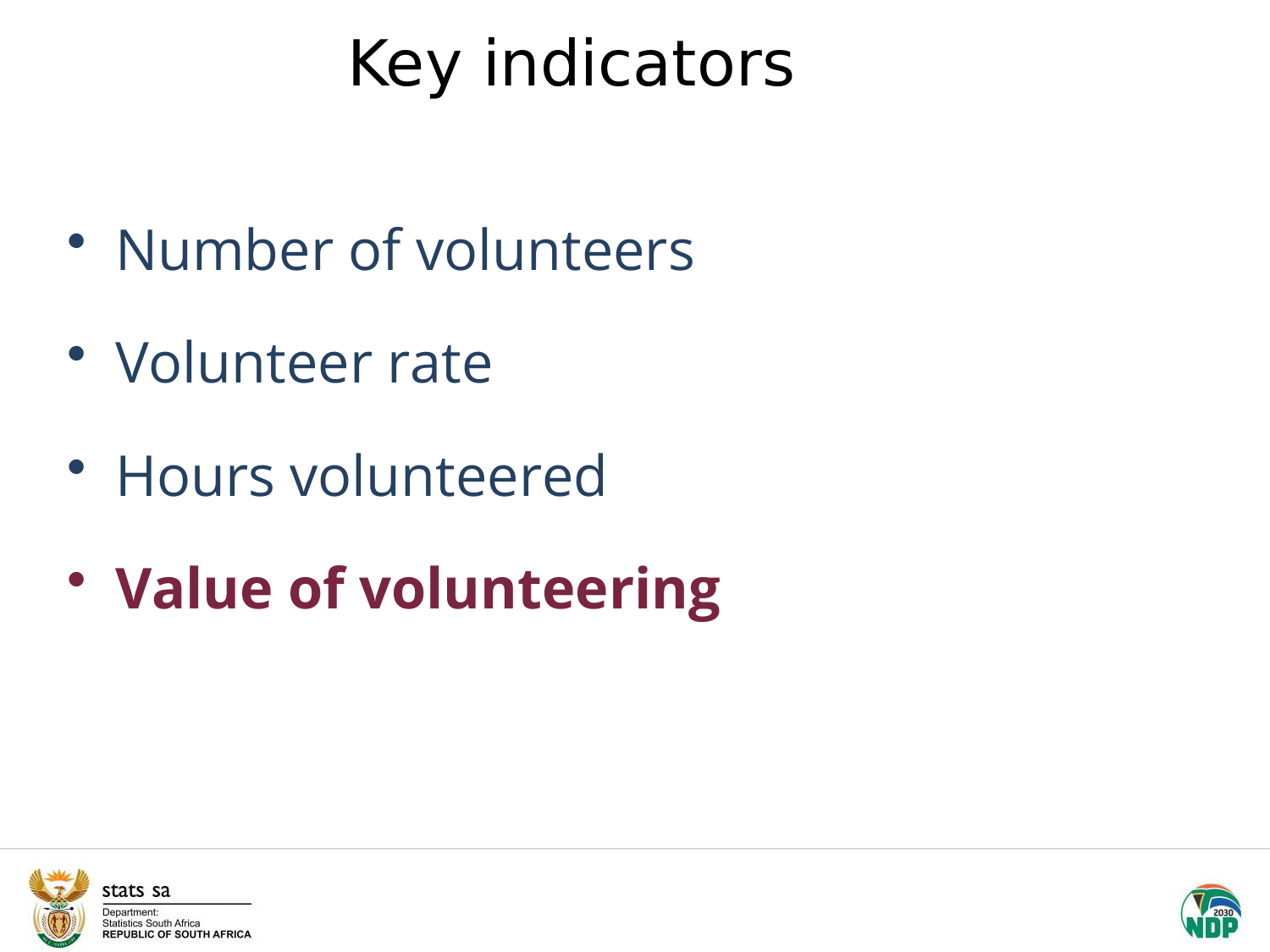

# Key indicators
Number of volunteers
Volunteer rate
Hours volunteered
Value of volunteering